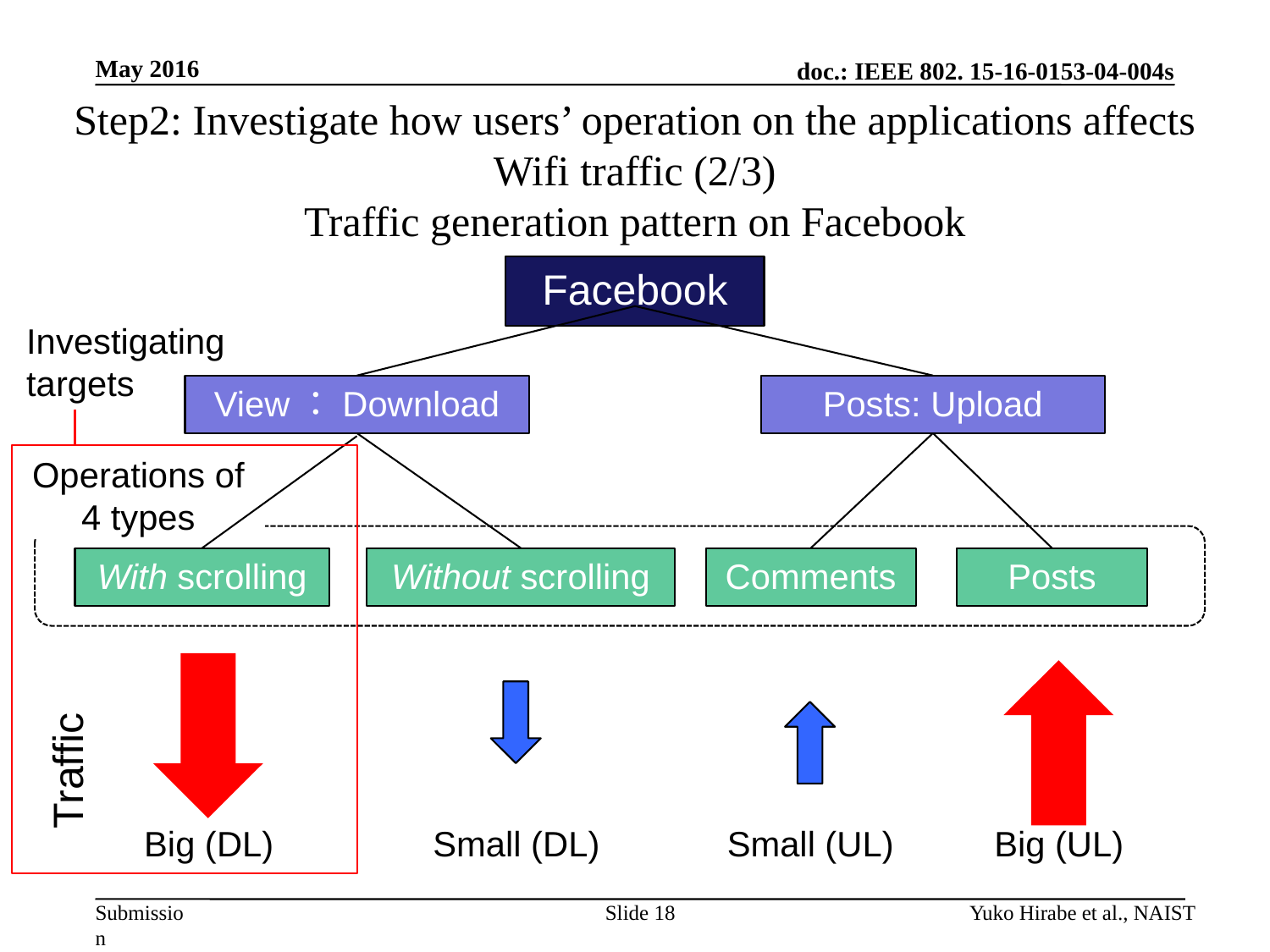

May 2016
# Step2: Investigate how users’ operation on the applications affects Wifi traffic (2/3) Traffic generation pattern on Facebook
Facebook
Investigating targets
View：Download
Posts: Upload

Operations of 4 types

With scrolling
Without scrolling
Comments
Posts
Traffic

Big (DL)
Small (DL)
Small (UL)
Big (UL)
Slide 18
Yuko Hirabe et al., NAIST